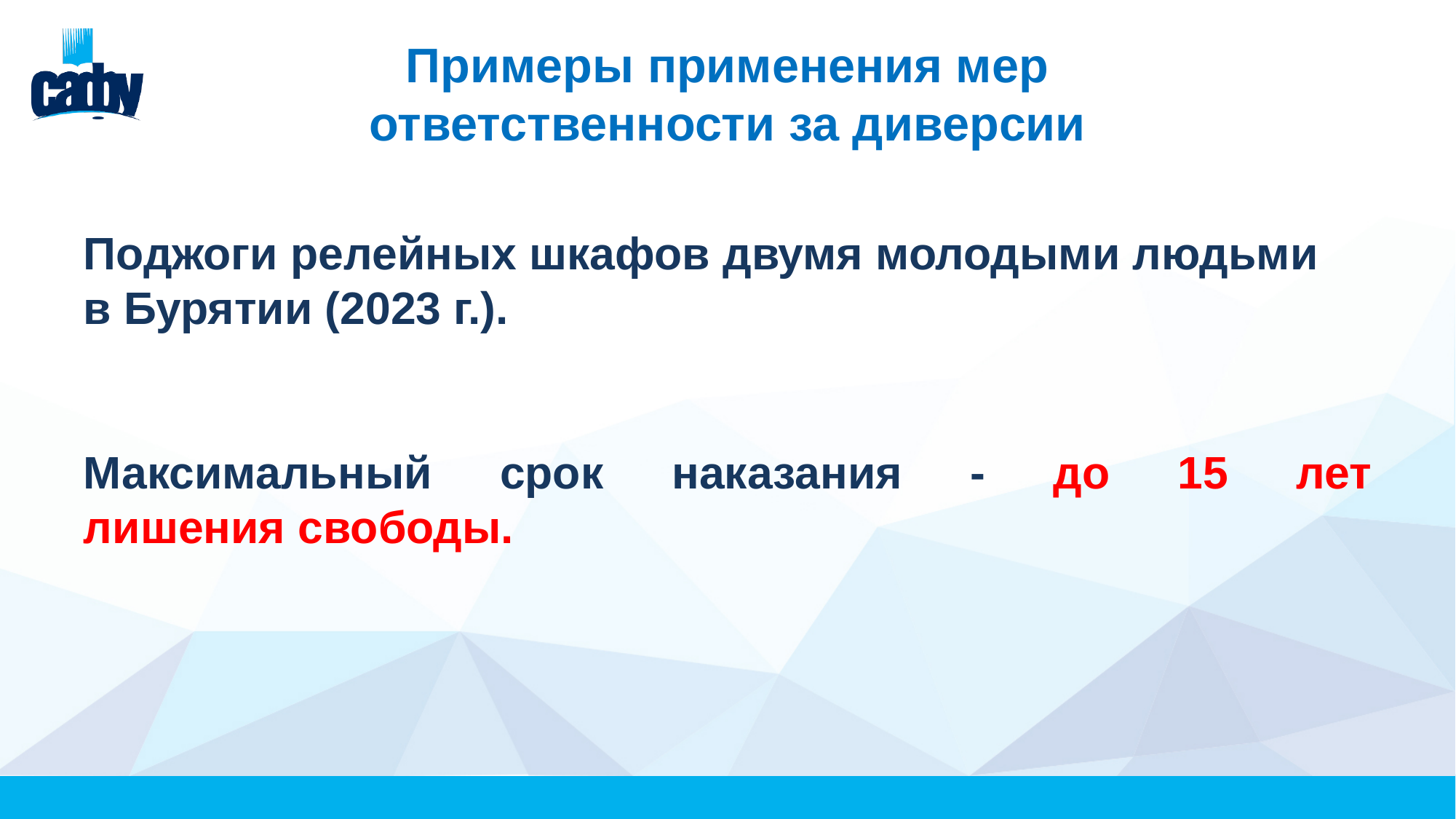

# Примеры применения мер ответственности за диверсии
Поджоги релейных шкафов двумя молодыми людьми
в Бурятии (2023 г.).

Максимальный срок наказания - до 15 лет лишения свободы.